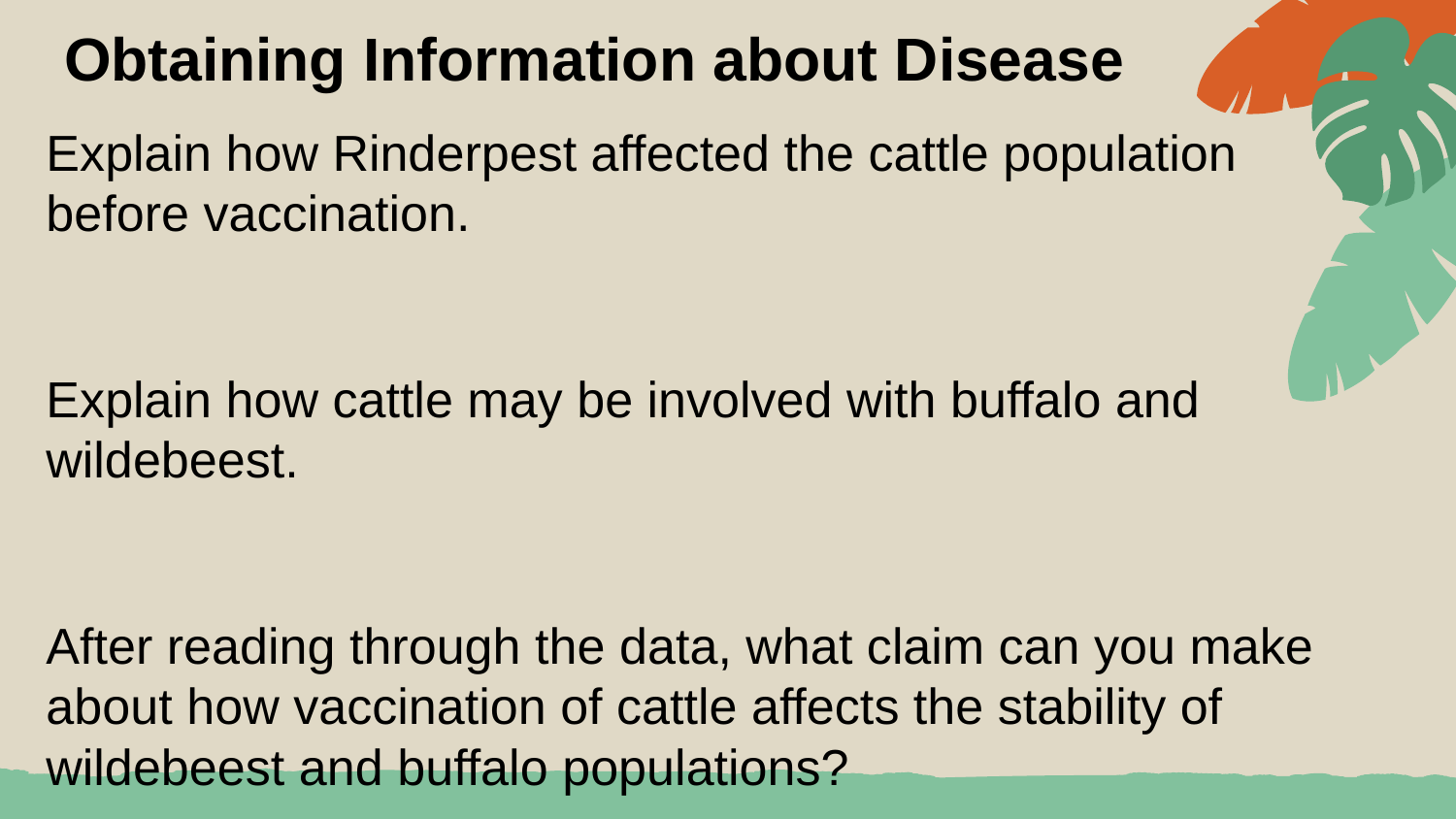

# Obtaining Information about Disease
Explain how Rinderpest affected the cattle population before vaccination.

Explain how cattle may be involved with buffalo and wildebeest.

After reading through the data, what claim can you make about how vaccination of cattle affects the stability of wildebeest and buffalo populations?